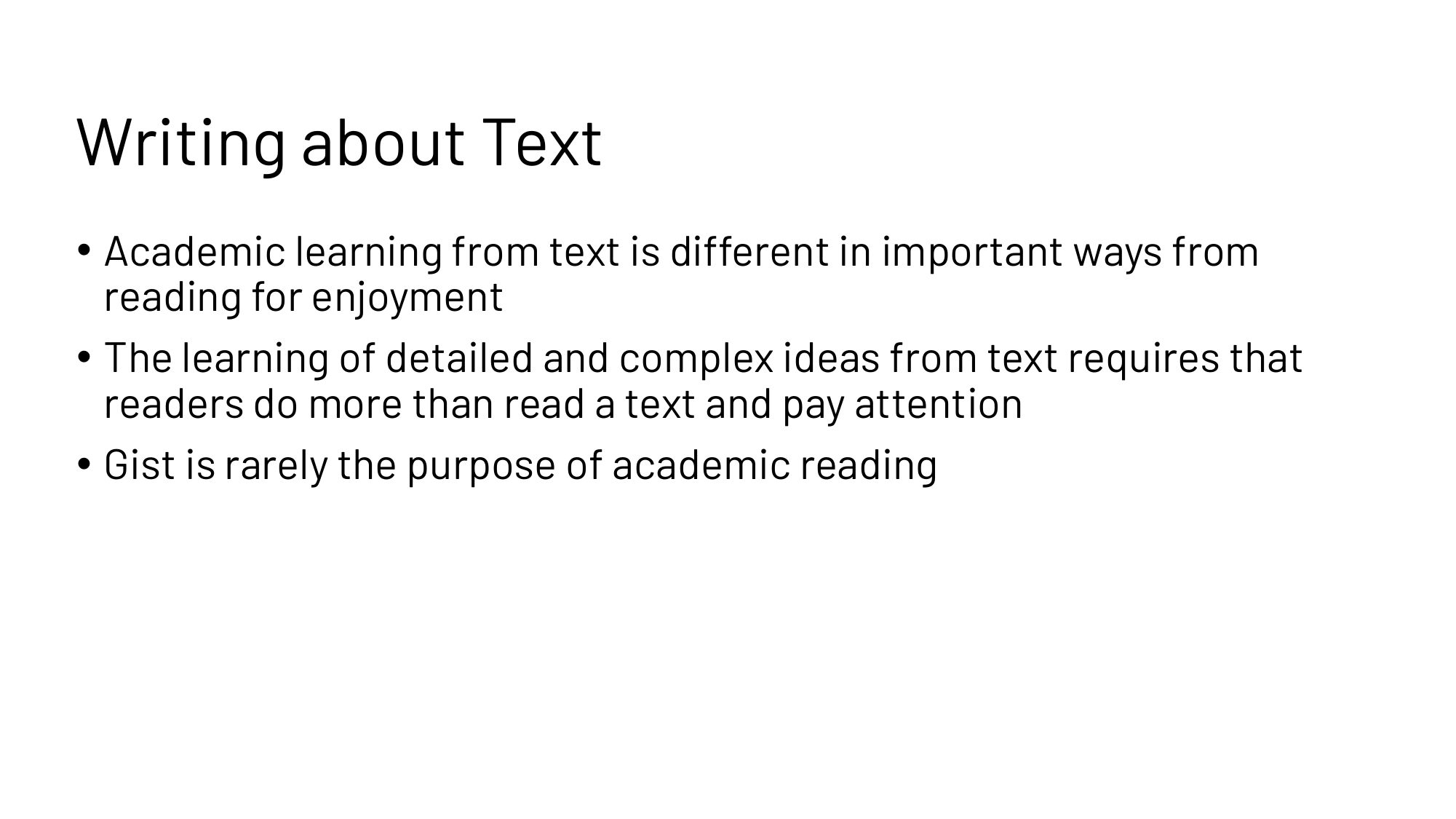

# Writing about Text
Academic learning from text is different in important ways from reading for enjoyment
The learning of detailed and complex ideas from text requires that readers do more than read a text and pay attention
Gist is rarely the purpose of academic reading